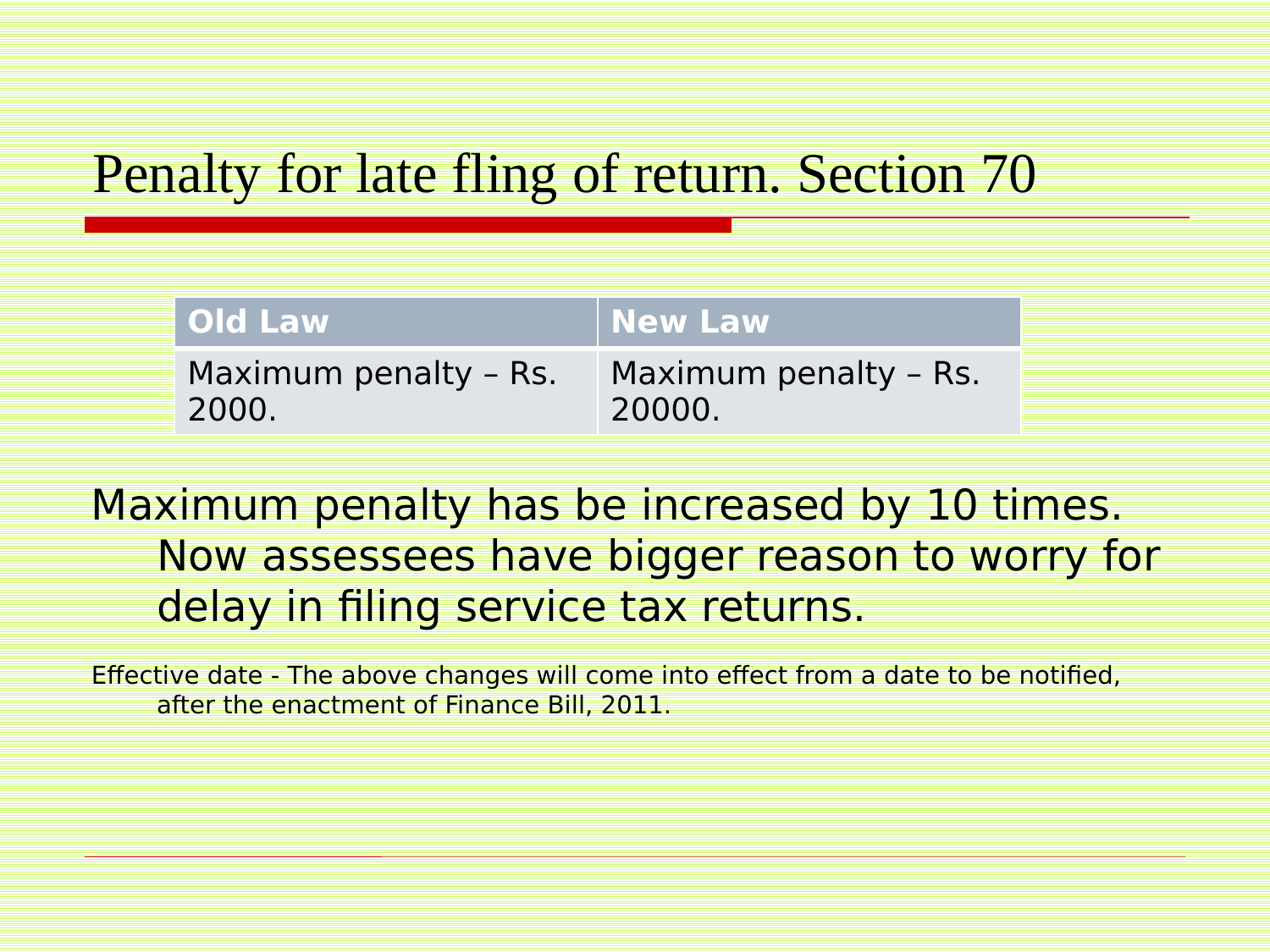

# Penalty for late fling of return. Section 70

Maximum penalty has be increased by 10 times. Now assessees have bigger reason to worry for delay in filing service tax returns.

Effective date - The above changes will come into effect from a date to be notified, after the enactment of Finance Bill, 2011.
| Old Law | New Law |
| --- | --- |
| Maximum penalty – Rs. 2000. | Maximum penalty – Rs. 20000. |